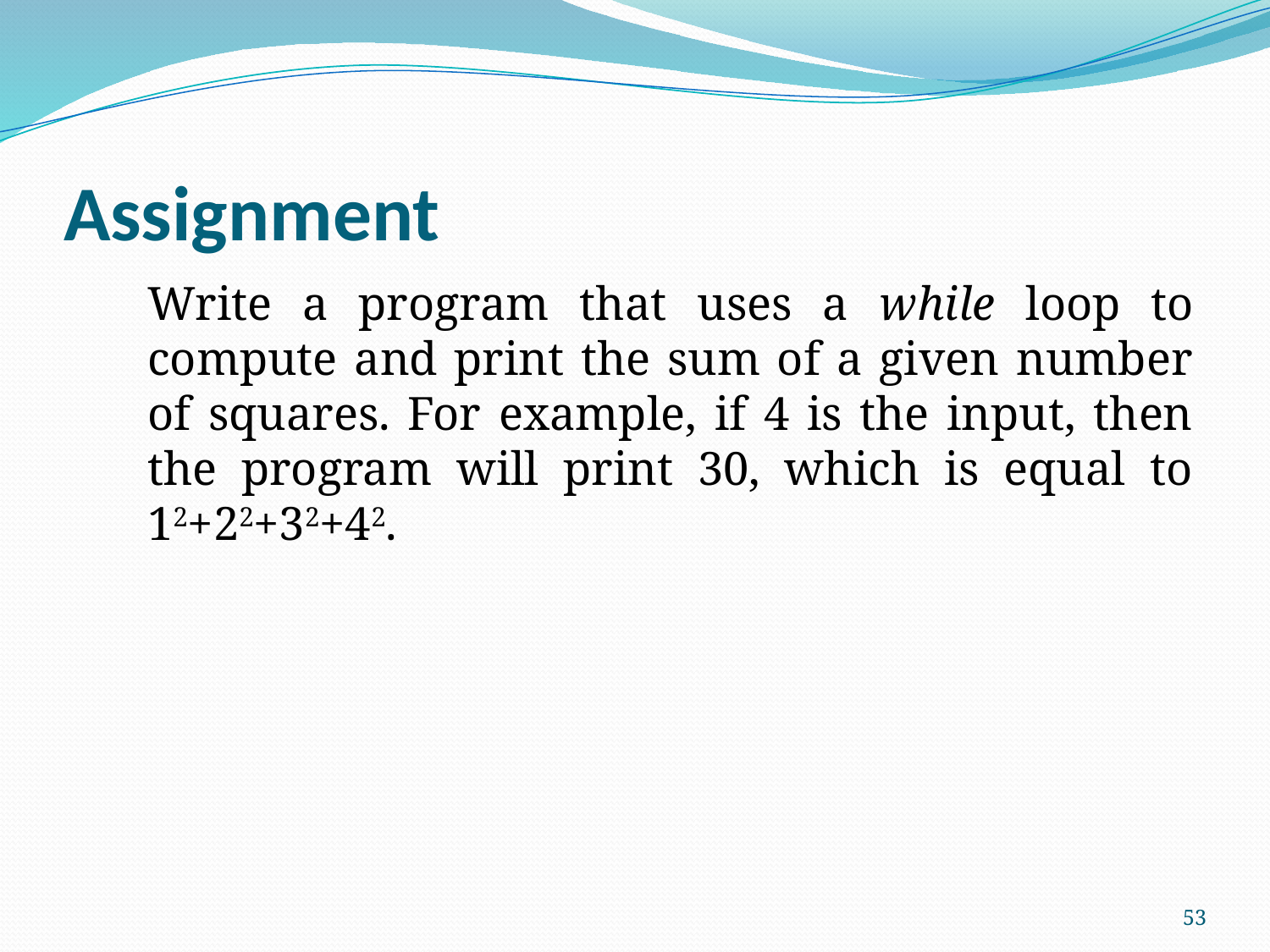

# Assignment
	Write a program that uses a while loop to compute and print the sum of a given number of squares. For example, if 4 is the input, then the program will print 30, which is equal to 12+22+32+42.
53